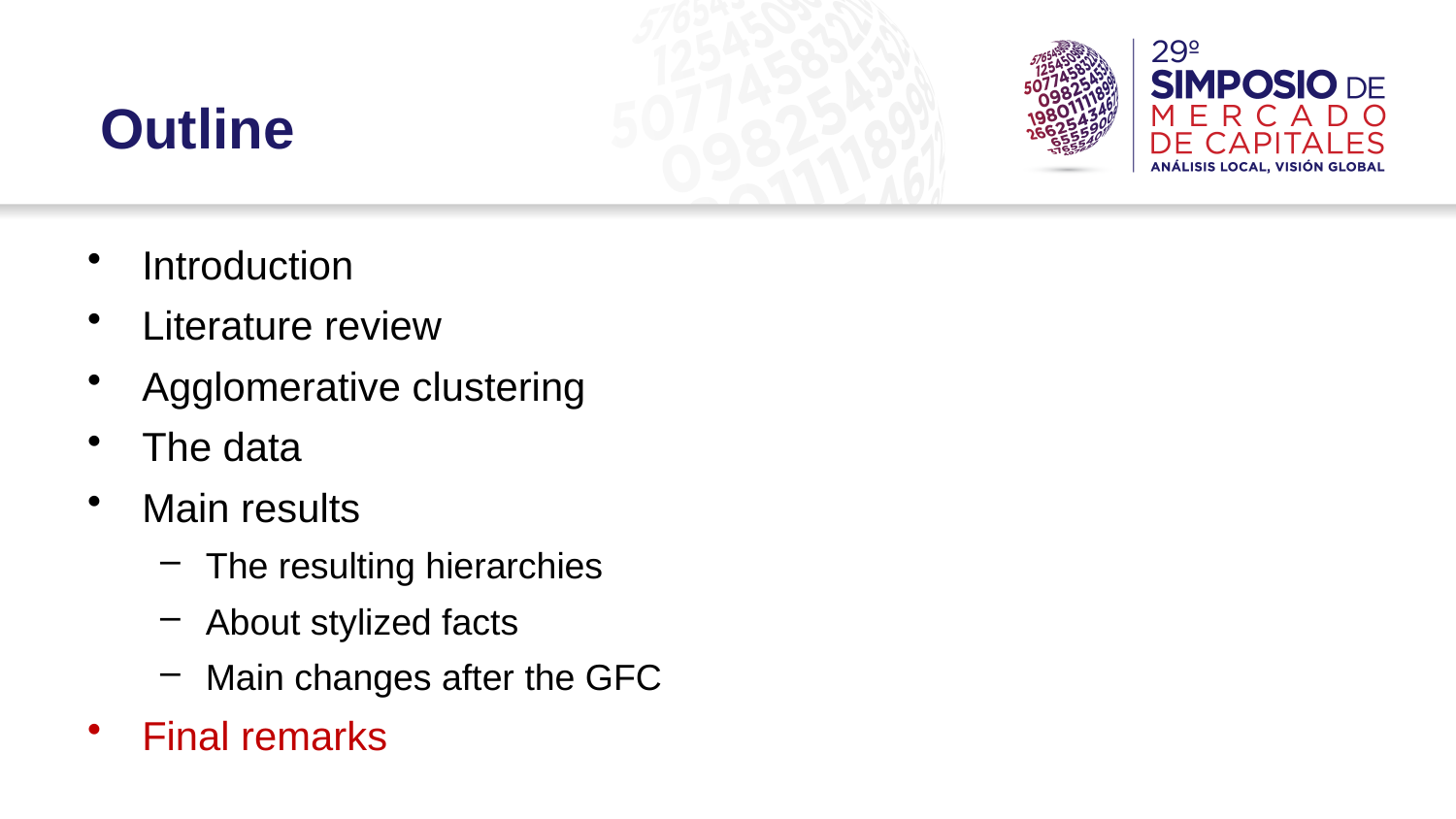

Outline
Introduction
Literature review
Agglomerative clustering
The data
Main results
The resulting hierarchies
About stylized facts
Main changes after the GFC
Final remarks